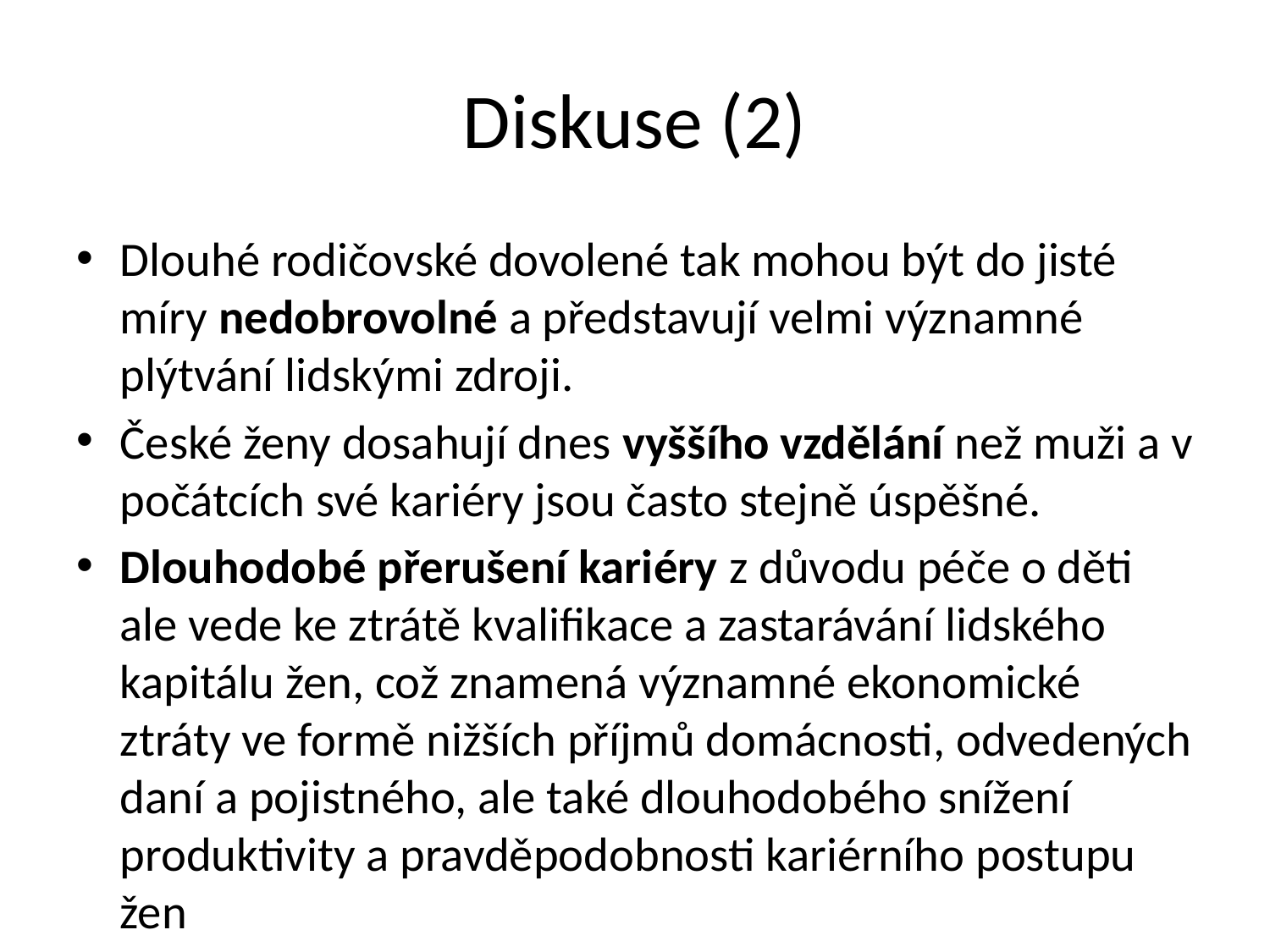

# Diskuse (2)
Dlouhé rodičovské dovolené tak mohou být do jisté míry nedobrovolné a představují velmi významné plýtvání lidskými zdroji.
České ženy dosahují dnes vyššího vzdělání než muži a v počátcích své kariéry jsou často stejně úspěšné.
Dlouhodobé přerušení kariéry z důvodu péče o děti ale vede ke ztrátě kvalifikace a zastarávání lidského kapitálu žen, což znamená významné ekonomické ztráty ve formě nižších příjmů domácnosti, odvedených daní a pojistného, ale také dlouhodobého snížení produktivity a pravděpodobnosti kariérního postupu žen